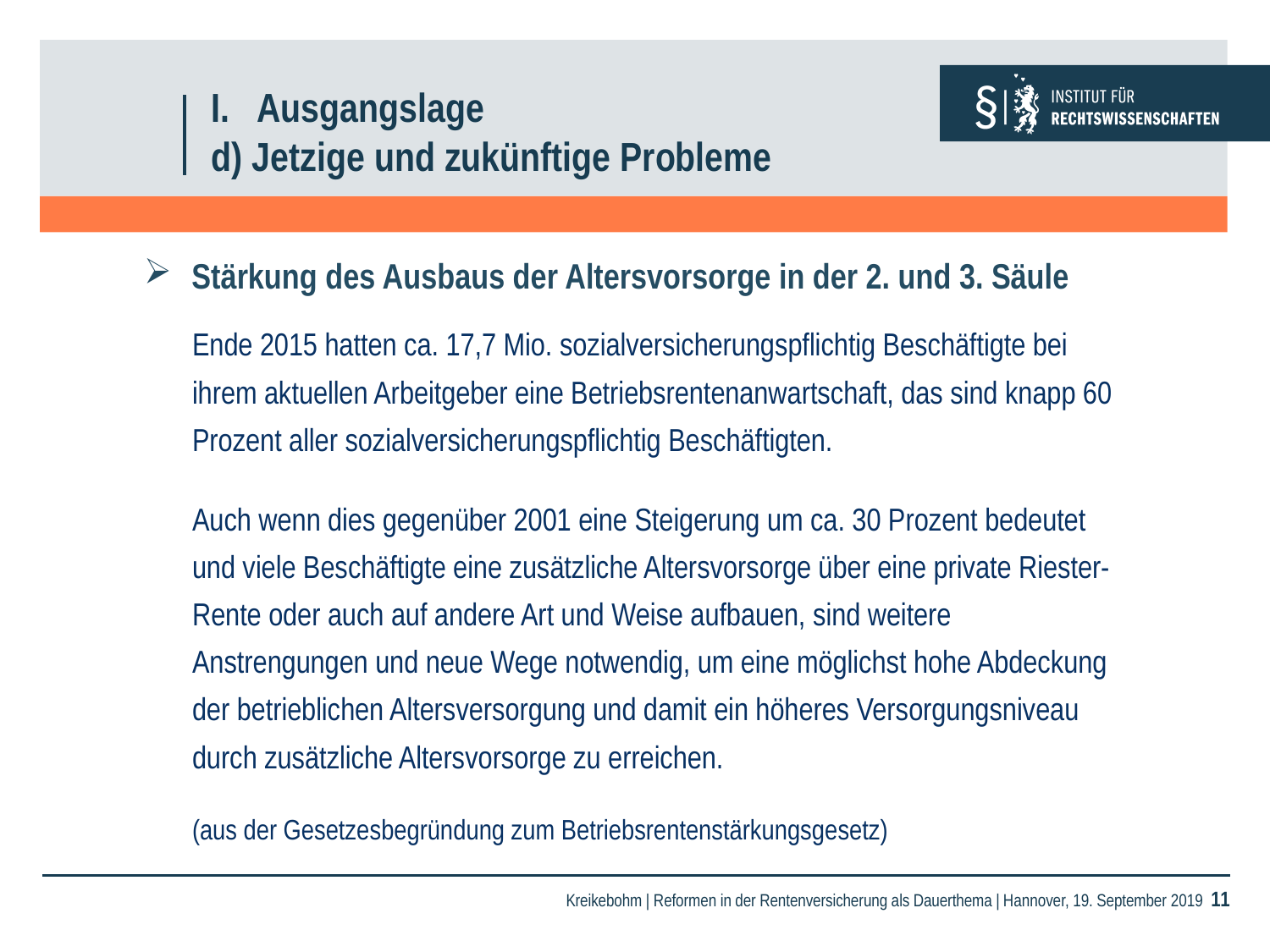

# I.   Ausgangslage d) Jetzige und zukünftige Probleme
Stärkung des Ausbaus der Altersvorsorge in der 2. und 3. Säule
Ende 2015 hatten ca. 17,7 Mio. sozialversicherungspflichtig Beschäftigte bei ihrem aktuellen Arbeitgeber eine Betriebsrentenanwartschaft, das sind knapp 60 Prozent aller sozialversicherungspflichtig Beschäftigten.
Auch wenn dies gegenüber 2001 eine Steigerung um ca. 30 Prozent bedeutet und viele Beschäftigte eine zusätzliche Altersvorsorge über eine private Riester-Rente oder auch auf andere Art und Weise aufbauen, sind weitere Anstrengungen und neue Wege notwendig, um eine möglichst hohe Abdeckung der betrieblichen Altersversorgung und damit ein höheres Versorgungsniveau durch zusätzliche Altersvorsorge zu erreichen.
(aus der Gesetzesbegründung zum Betriebsrentenstärkungsgesetz)